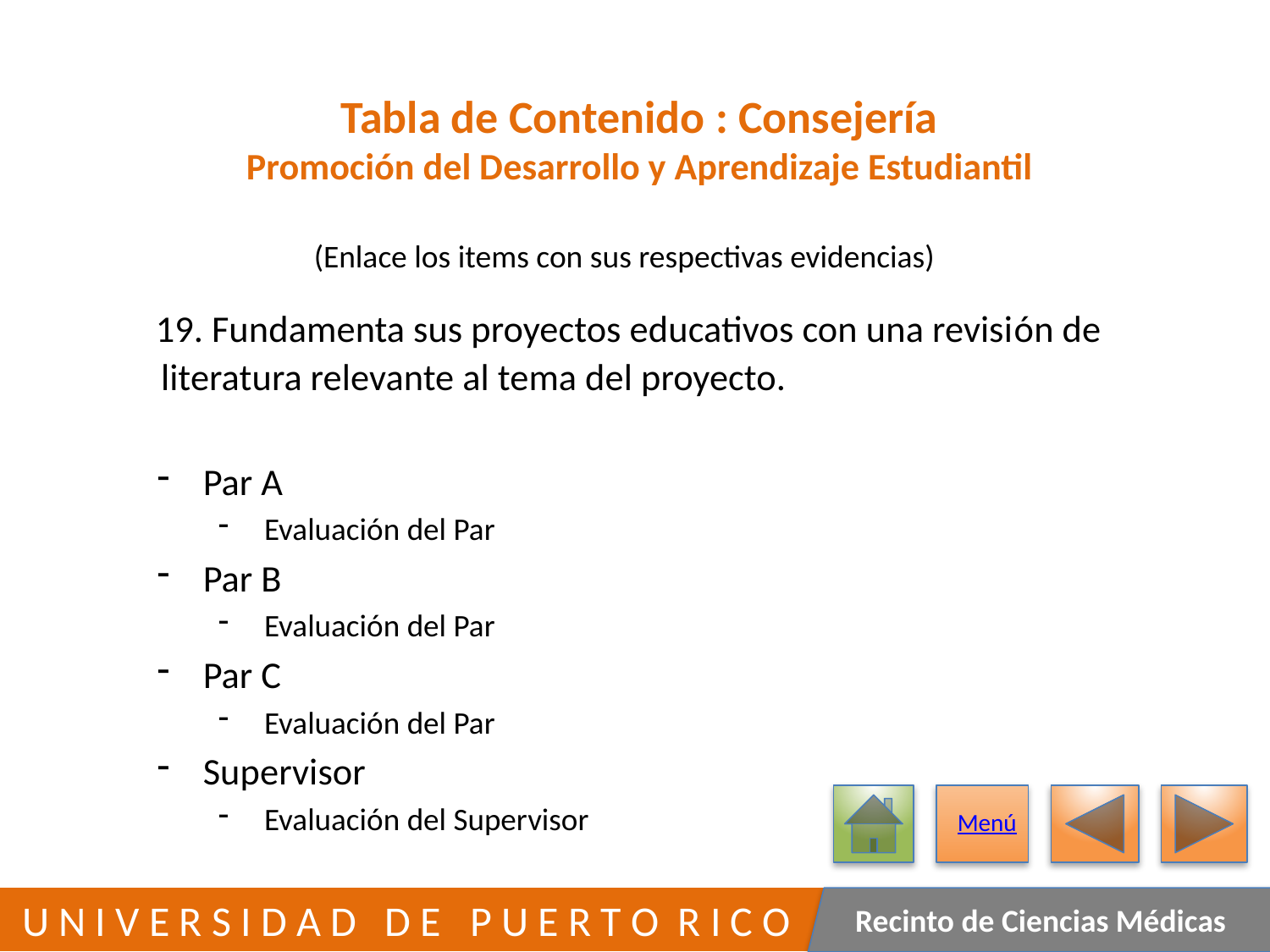

# Tabla de Contenido : Consejería Promoción del Desarrollo y Aprendizaje Estudiantil
(Enlace los items con sus respectivas evidencias)
	19. Fundamenta sus proyectos educativos con una revisión de
              literatura relevante al tema del proyecto.

Par A
Evaluación del Par
Par B
Evaluación del Par
Par C
Evaluación del Par
Supervisor
Evaluación del Supervisor

Menú

215
 U N I V E R S I D A D   D E   P U E R T O  R I C O

Recinto de Ciencias Médicas